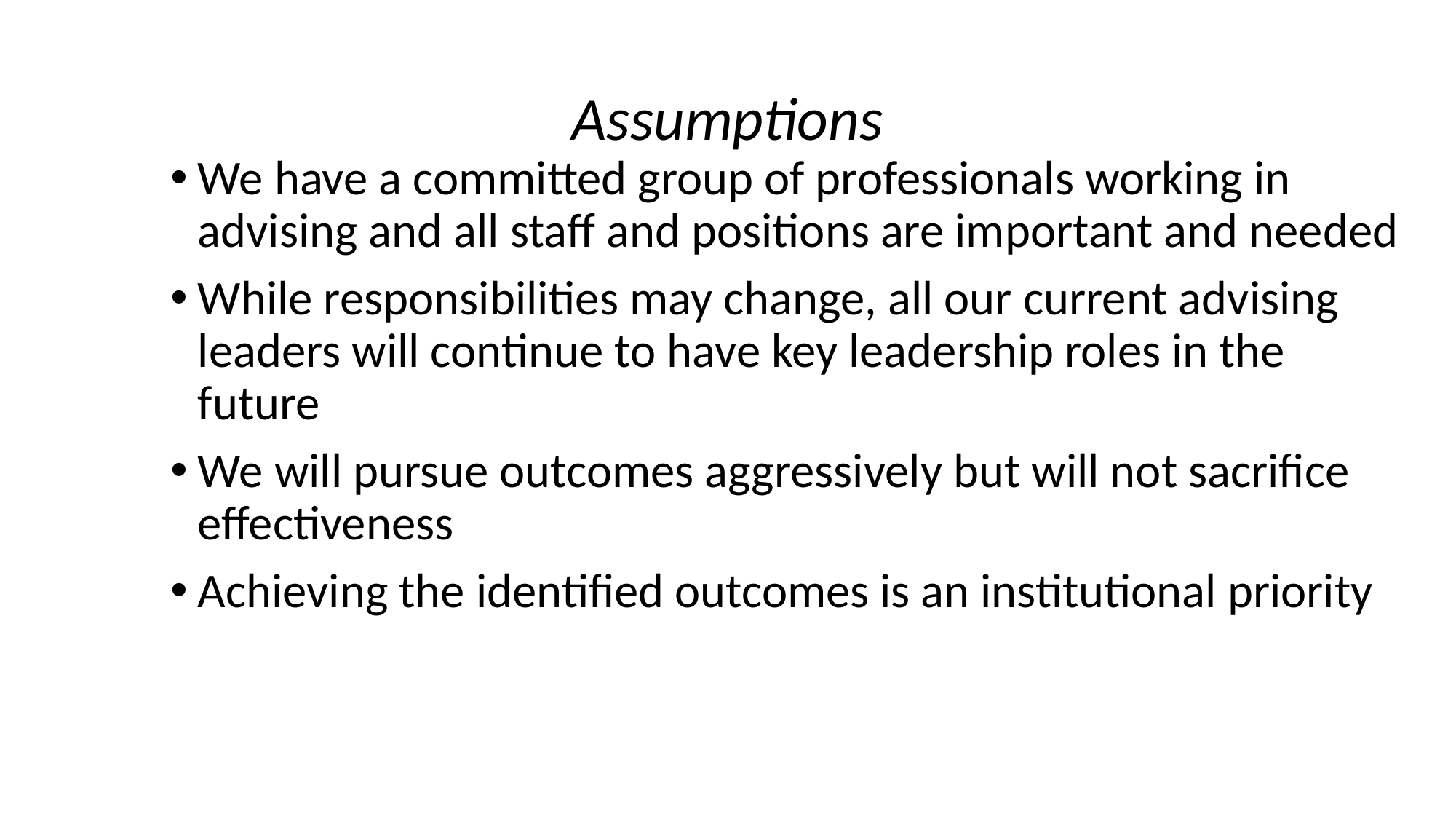

# Assumptions
We have a committed group of professionals working in advising and all staff and positions are important and needed
While responsibilities may change, all our current advising leaders will continue to have key leadership roles in the future
We will pursue outcomes aggressively but will not sacrifice effectiveness
Achieving the identified outcomes is an institutional priority